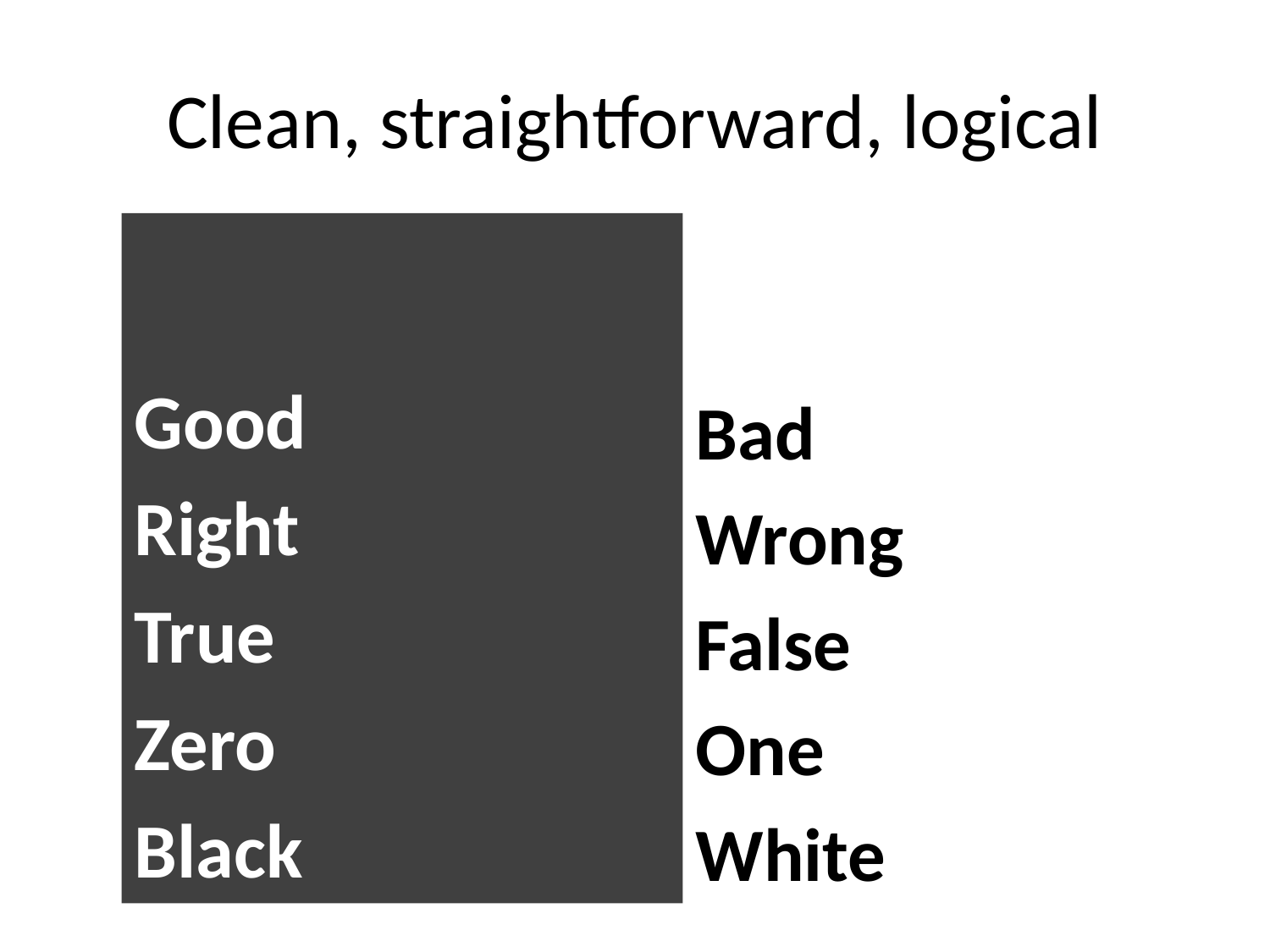

# Clean, straightforward, logical

Good
Right
True
Zero
Black

Bad
Wrong
False
One
White